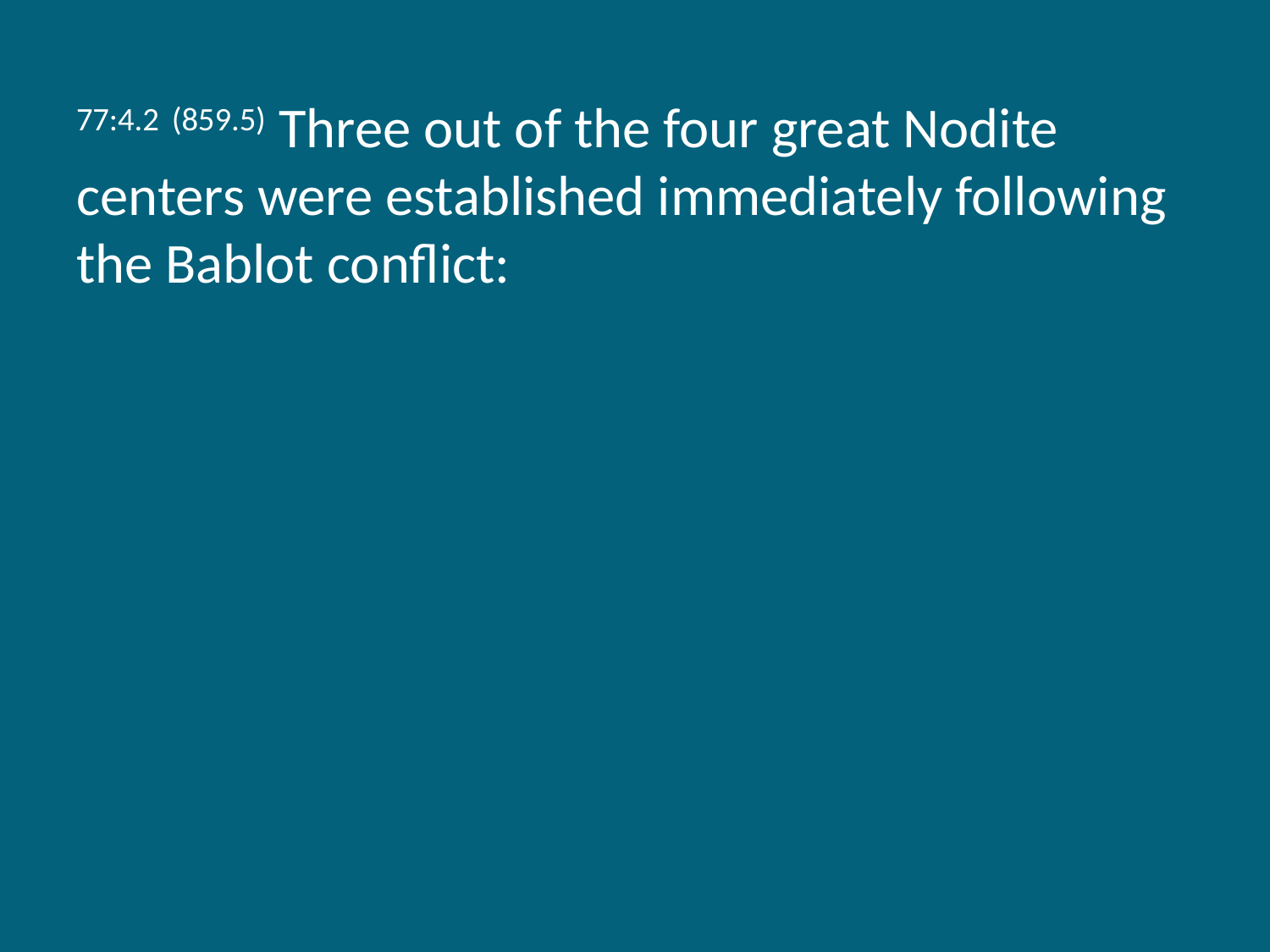

77:4.2 (859.5) Three out of the four great Nodite centers were established immediately following the Bablot conflict: